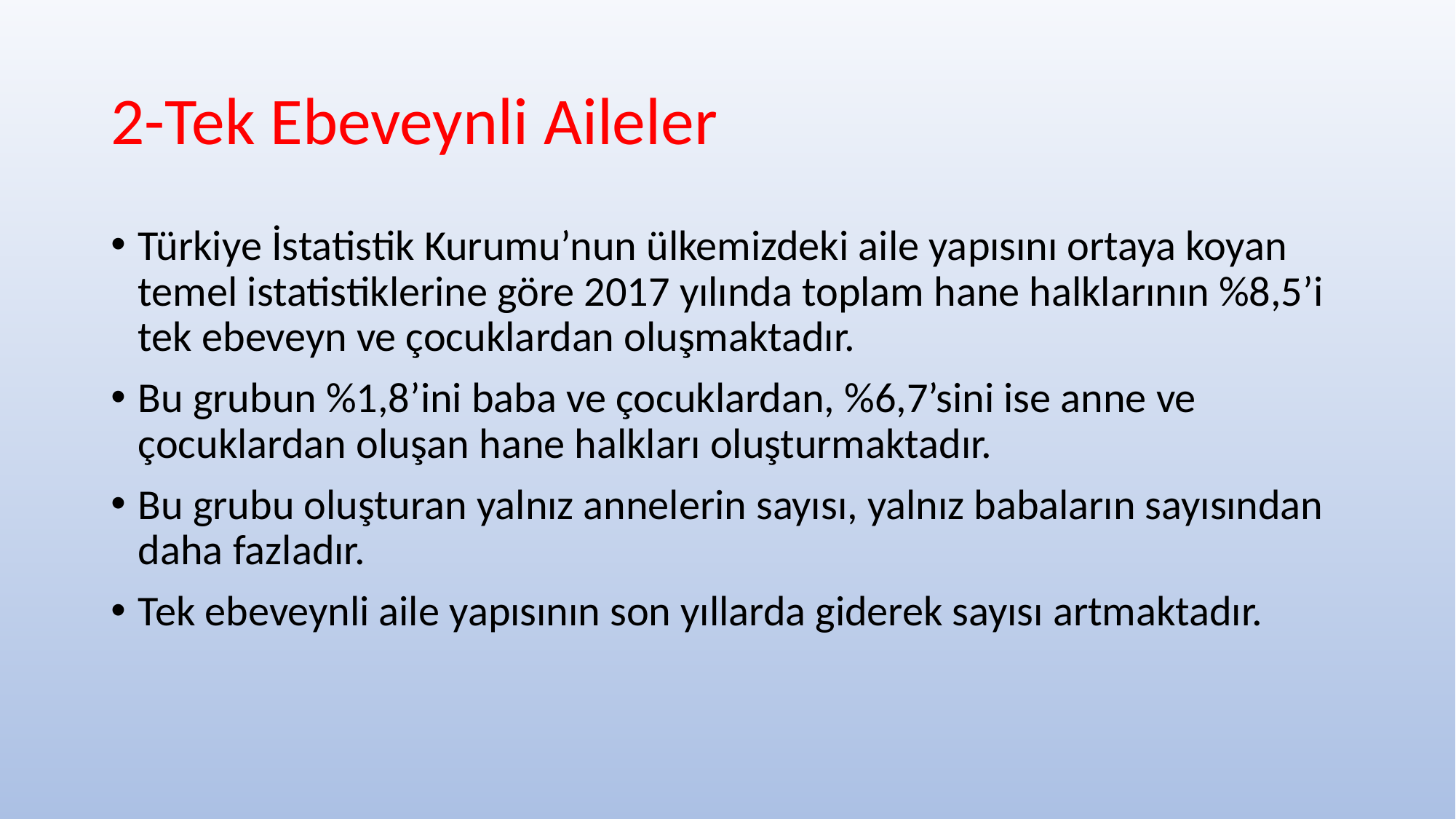

# 2-Tek Ebeveynli Aileler
Türkiye İstatistik Kurumu’nun ülkemizdeki aile yapısını ortaya koyan temel istatistiklerine göre 2017 yılında toplam hane halklarının %8,5’i tek ebeveyn ve çocuklardan oluşmaktadır.
Bu grubun %1,8’ini baba ve çocuklardan, %6,7’sini ise anne ve çocuklardan oluşan hane halkları oluşturmaktadır.
Bu grubu oluşturan yalnız annelerin sayısı, yalnız babaların sayısından daha fazladır.
Tek ebeveynli aile yapısının son yıllarda giderek sayısı artmaktadır.